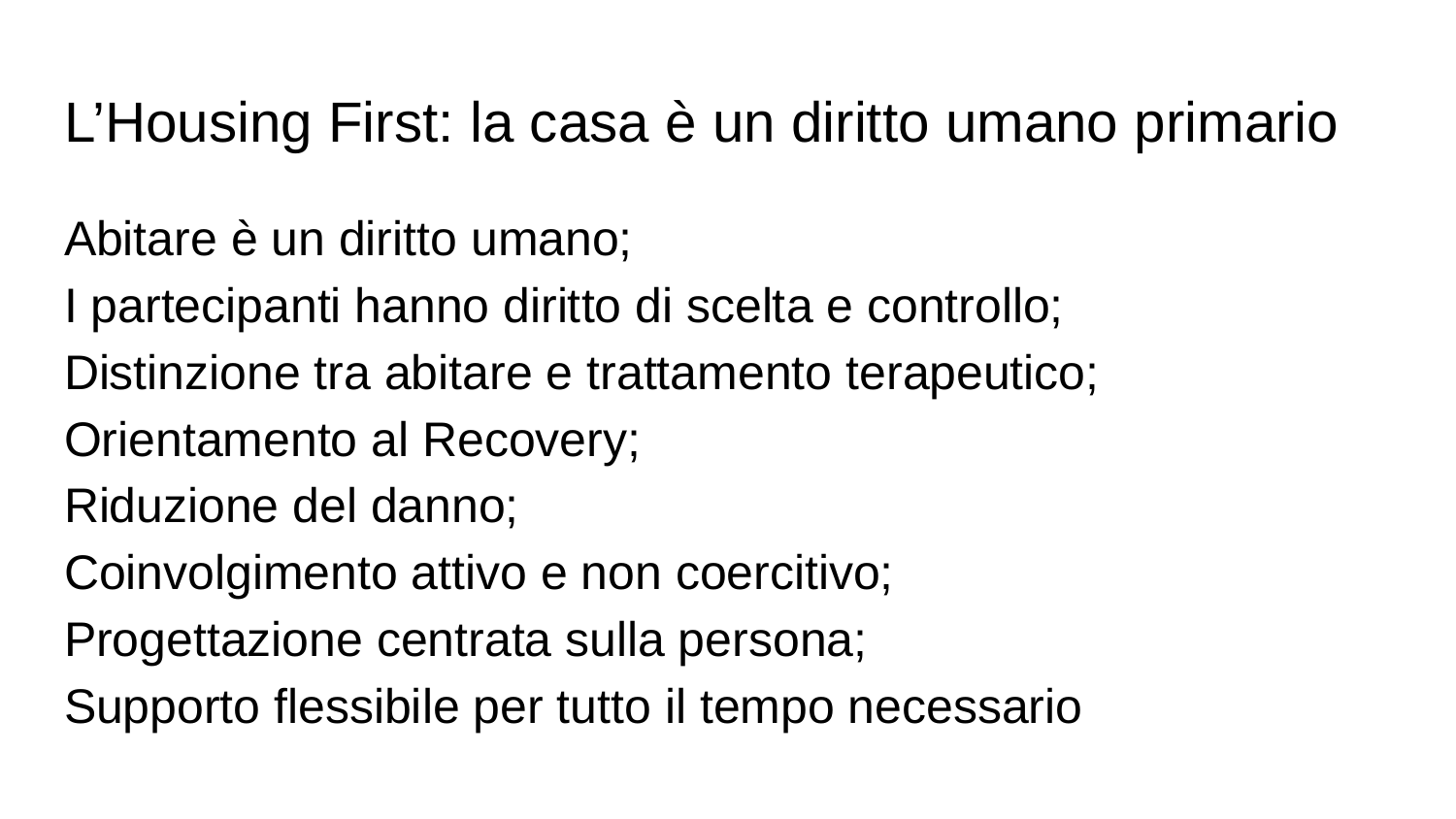

# L’Housing First: la casa è un diritto umano primario
Abitare è un diritto umano;
I partecipanti hanno diritto di scelta e controllo;
Distinzione tra abitare e trattamento terapeutico;
Orientamento al Recovery;
Riduzione del danno;
Coinvolgimento attivo e non coercitivo;
Progettazione centrata sulla persona;
Supporto flessibile per tutto il tempo necessario